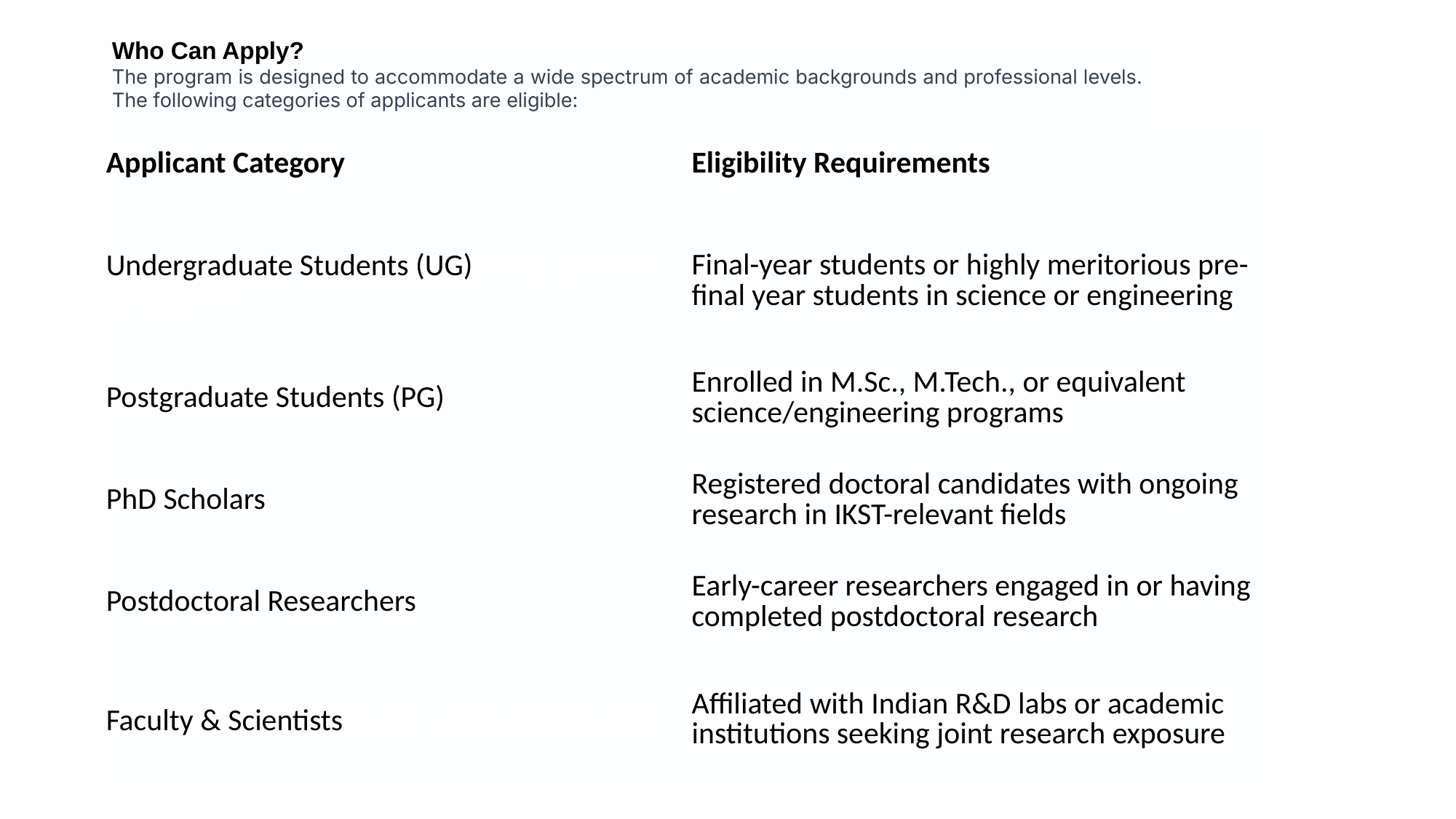

Who Can Apply?
The program is designed to accommodate a wide spectrum of academic backgrounds and professional levels. The following categories of applicants are eligible:
| Applicant Category | Eligibility Requirements |
| --- | --- |
| Undergraduate Students (UG)Study abroad programs | Final-year students or highly meritorious pre-final year students in science or engineering |
| Postgraduate Students (PG) | Enrolled in M.Sc., M.Tech., or equivalent science/engineering programs |
| PhD Scholars | Registered doctoral candidates with ongoing research in IKST-relevant fields |
| Postdoctoral Researchers | Early-career researchers engaged in or having completed postdoctoral research |
| Faculty & ScientistsStudy abroad programs | Affiliated with Indian R&D labs or academic institutions seeking joint research exposure |